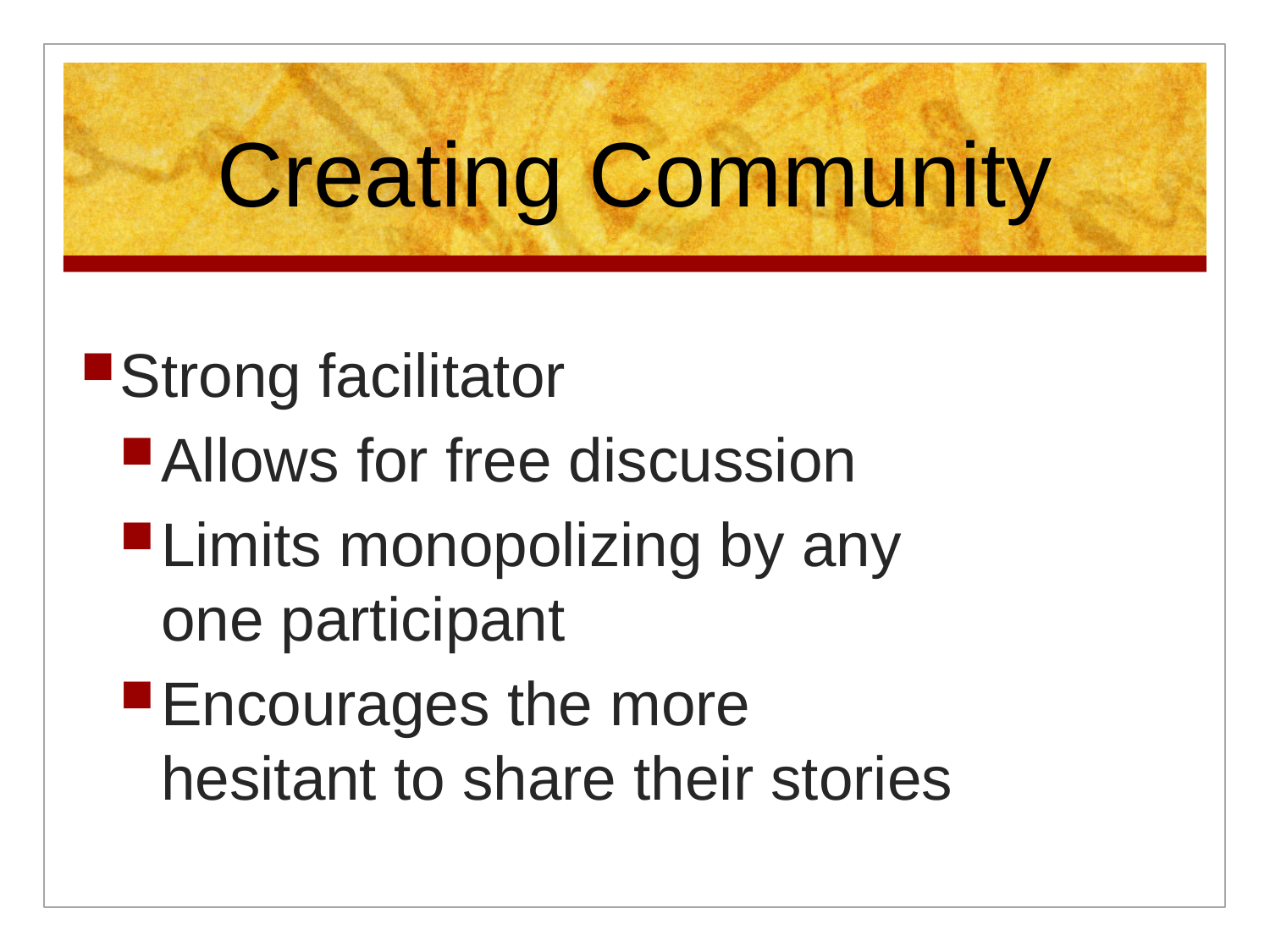

# Creating Community
Strong facilitator
Allows for free discussion
Limits monopolizing by any one participant
Encourages the more hesitant to share their stories